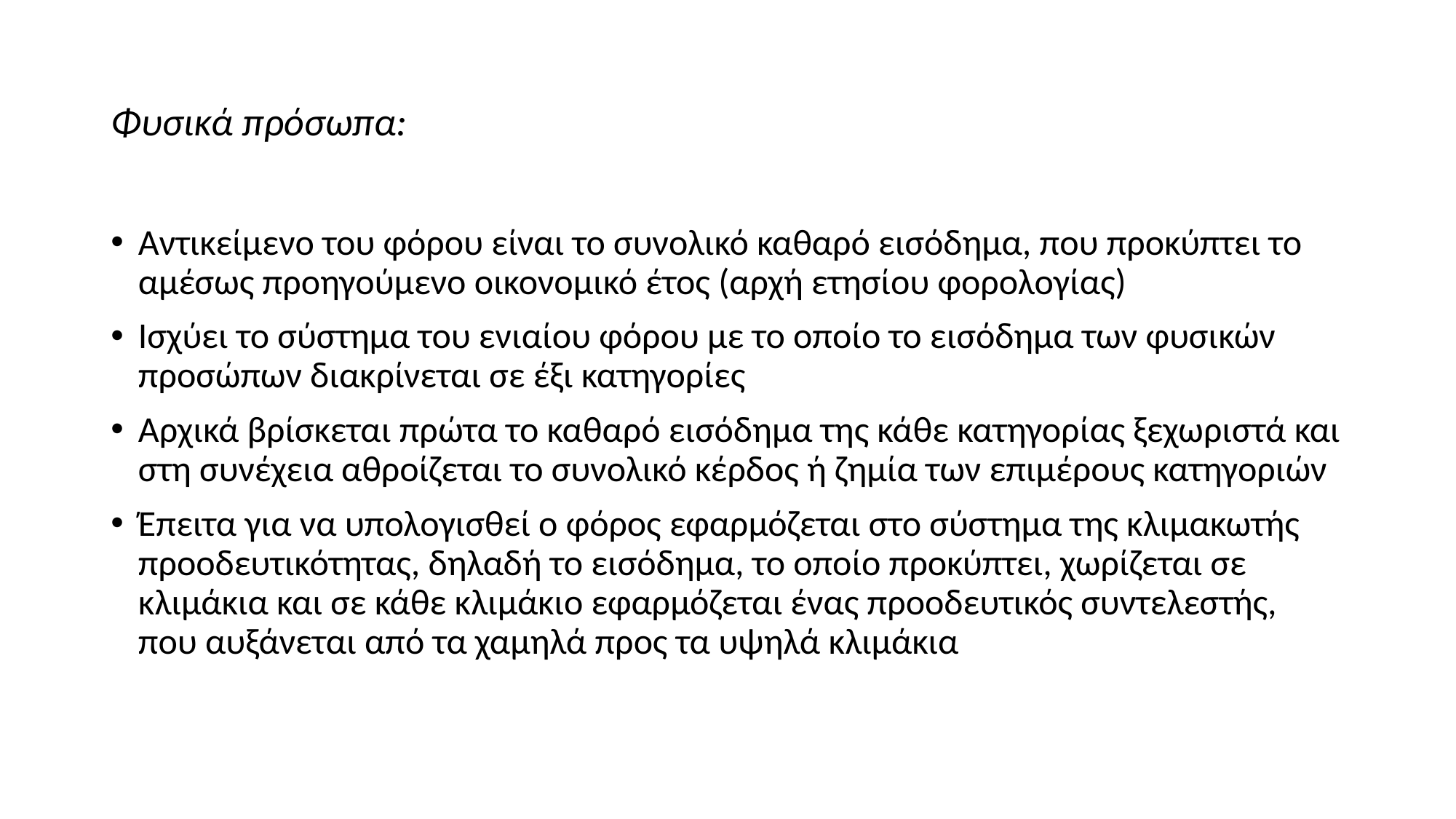

# Φυσικά πρόσωπα:
Αντικείμενο του φόρου είναι το συνολικό καθαρό εισόδημα, που προκύπτει το αμέσως προηγούμενο οικονομικό έτος (αρχή ετησίου φορολογίας)
Ισχύει το σύστημα του ενιαίου φόρου με το οποίο το εισόδημα των φυσικών προσώπων διακρίνεται σε έξι κατηγορίες
Αρχικά βρίσκεται πρώτα το καθαρό εισόδημα της κάθε κατηγορίας ξεχωριστά και στη συνέχεια αθροίζεται το συνολικό κέρδος ή ζημία των επιμέρους κατηγοριών
Έπειτα για να υπολογισθεί ο φόρος εφαρμόζεται στο σύστημα της κλιμακωτής προοδευτικότητας, δηλαδή το εισόδημα, το οποίο προκύπτει, χωρίζεται σε κλιμάκια και σε κάθε κλιμάκιο εφαρμόζεται ένας προοδευτικός συντελεστής, που αυξάνεται από τα χαμηλά προς τα υψηλά κλιμάκια